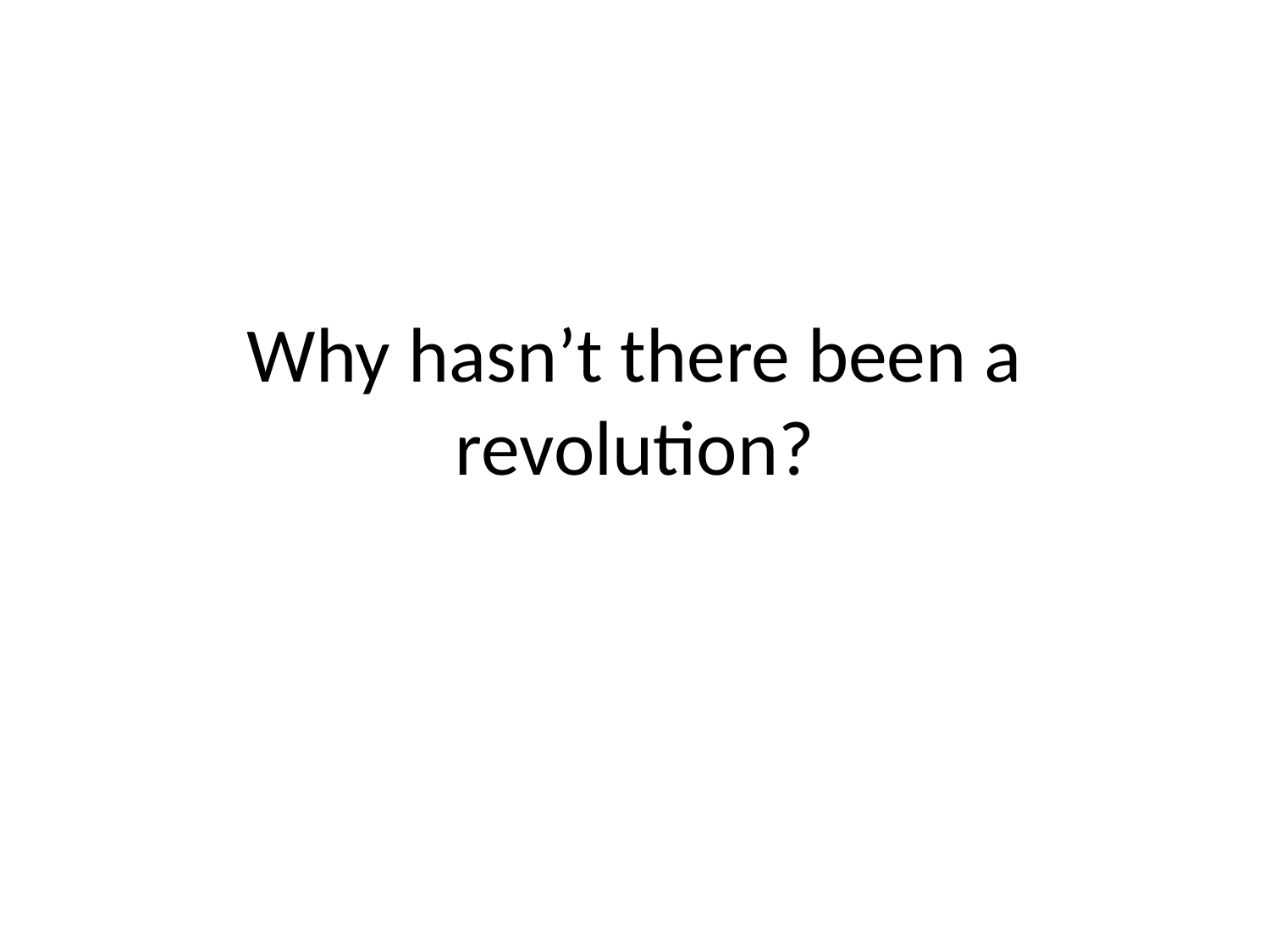

# Why hasn’t there been a revolution?